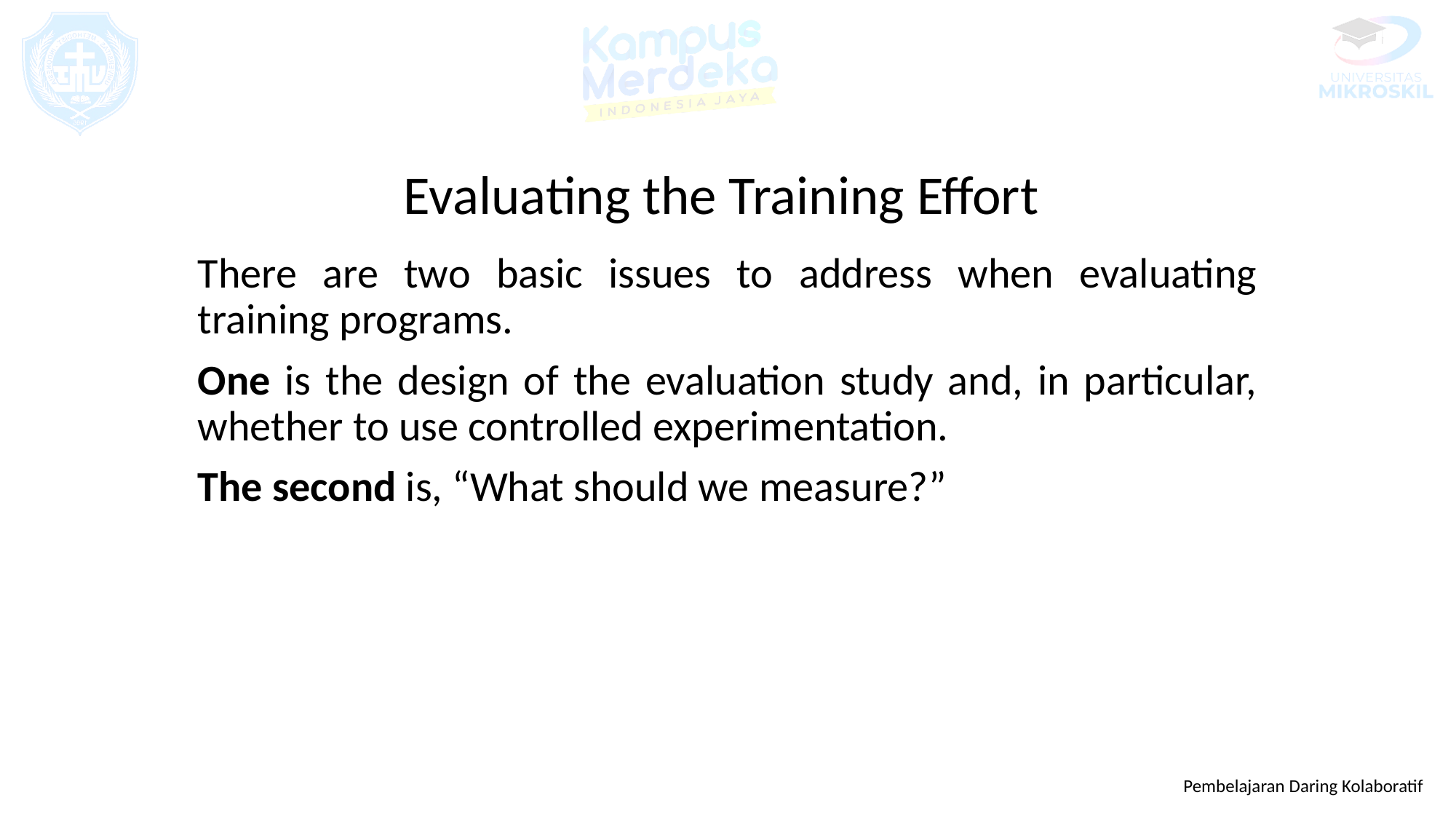

# Evaluating the Training Effort
There are two basic issues to address when evaluating training programs.
One is the design of the evaluation study and, in particular, whether to use controlled experimentation.
The second is, “What should we measure?”